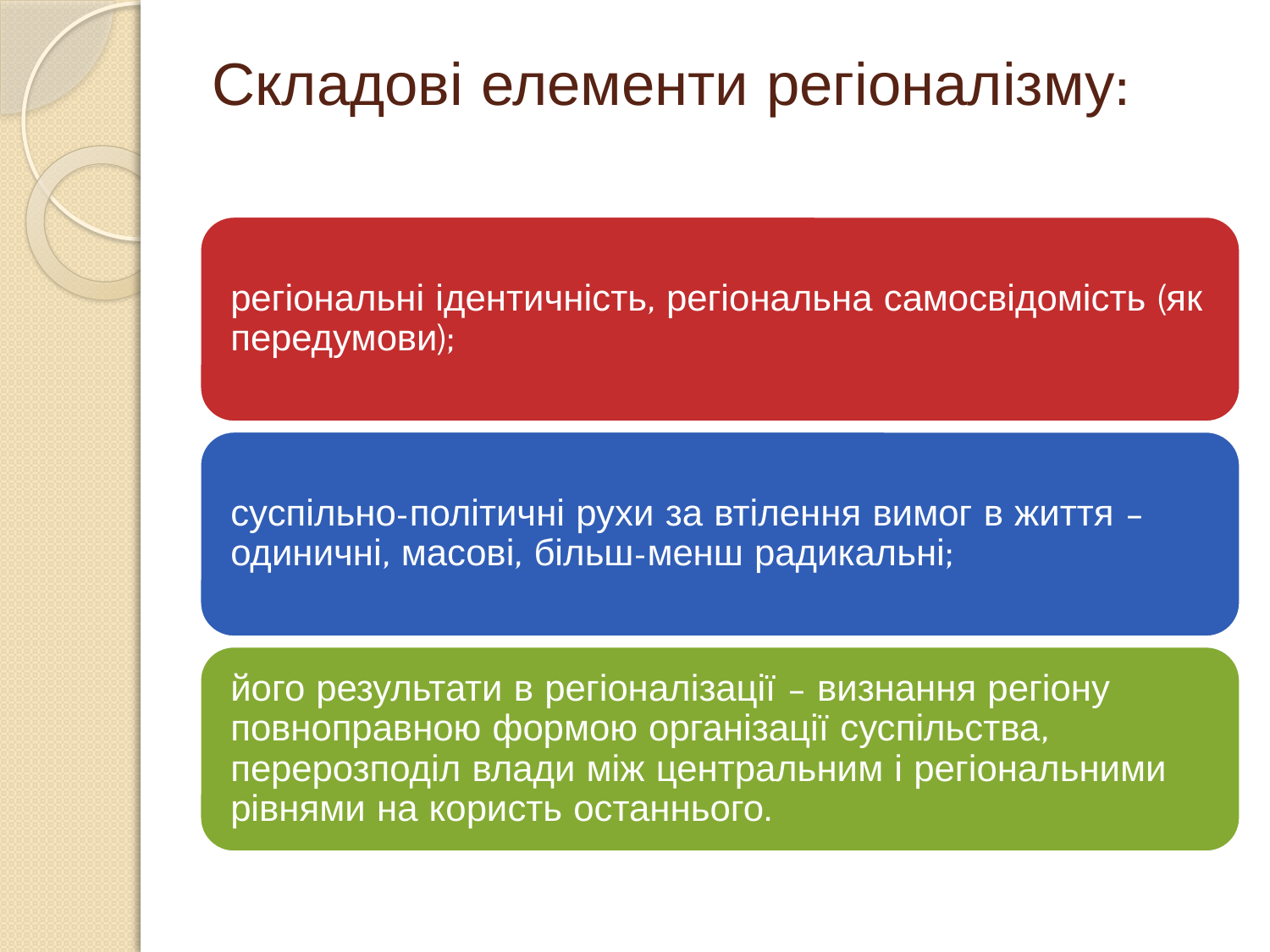

# Складові елементи регіоналізму:
регіональні ідентичність, регіональна самосвідомість (як передумови);
суспільно-політичні рухи за втілення вимог в життя – одиничні, масові, більш-менш радикальні;
його результати в регіоналізації – визнання регіону повноправною формою організації суспільства, перерозподіл влади між центральним і регіональними рівнями на користь останнього.